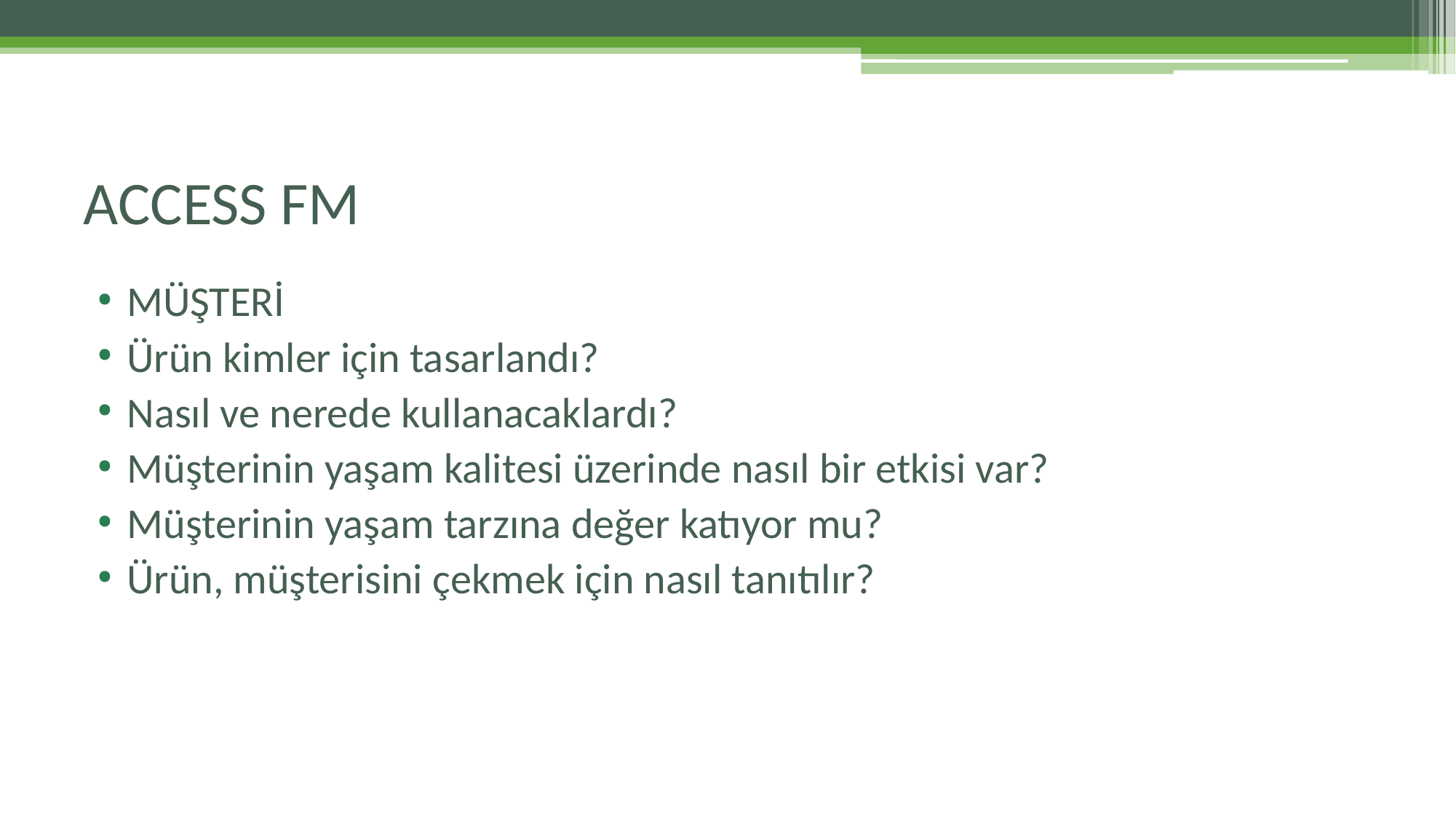

# ACCESS FM
MÜŞTERİ
Ürün kimler için tasarlandı?
Nasıl ve nerede kullanacaklardı?
Müşterinin yaşam kalitesi üzerinde nasıl bir etkisi var?
Müşterinin yaşam tarzına değer katıyor mu?
Ürün, müşterisini çekmek için nasıl tanıtılır?